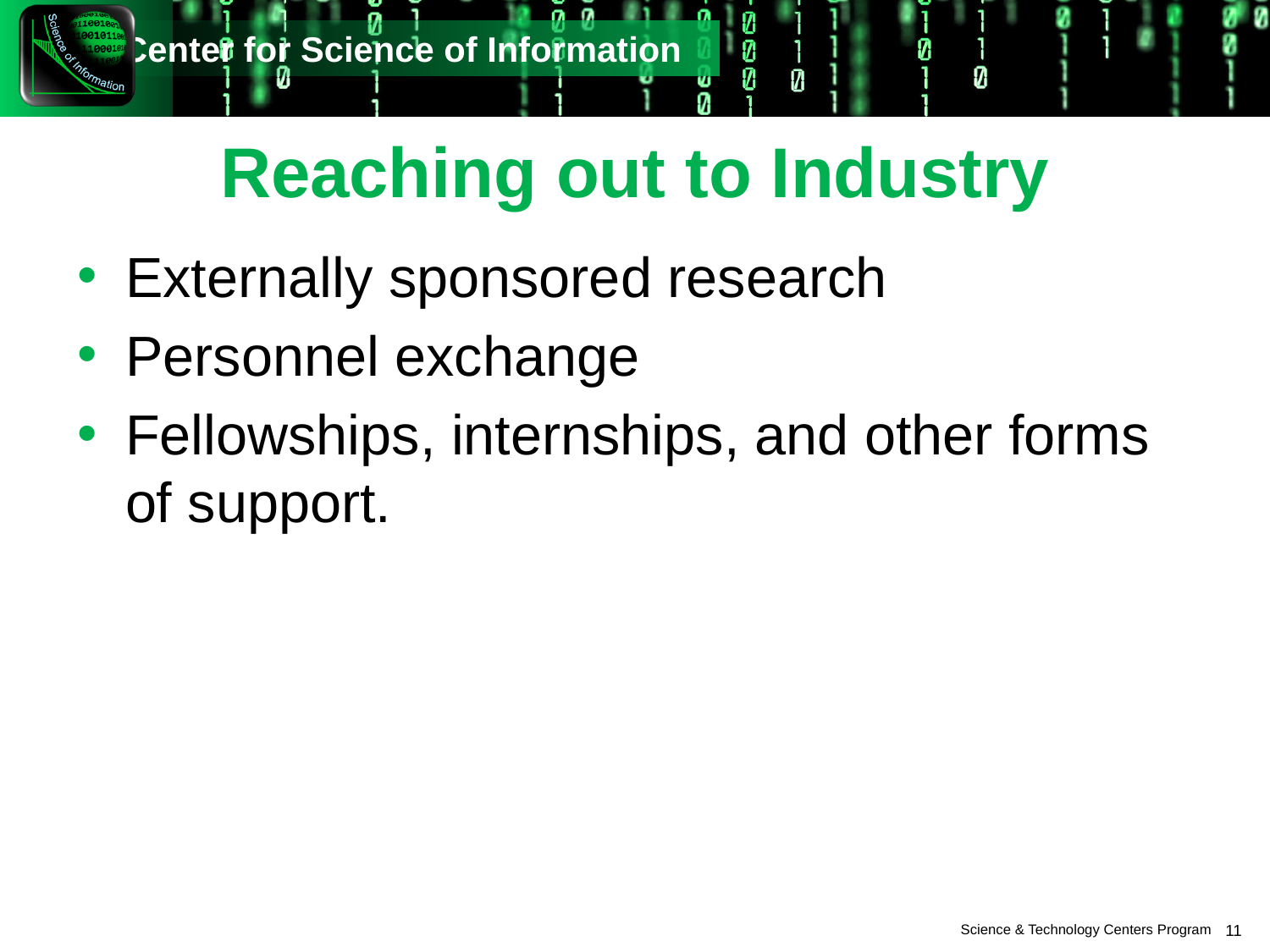

# Reaching out to Industry
Externally sponsored research
Personnel exchange
Fellowships, internships, and other forms of support.
11